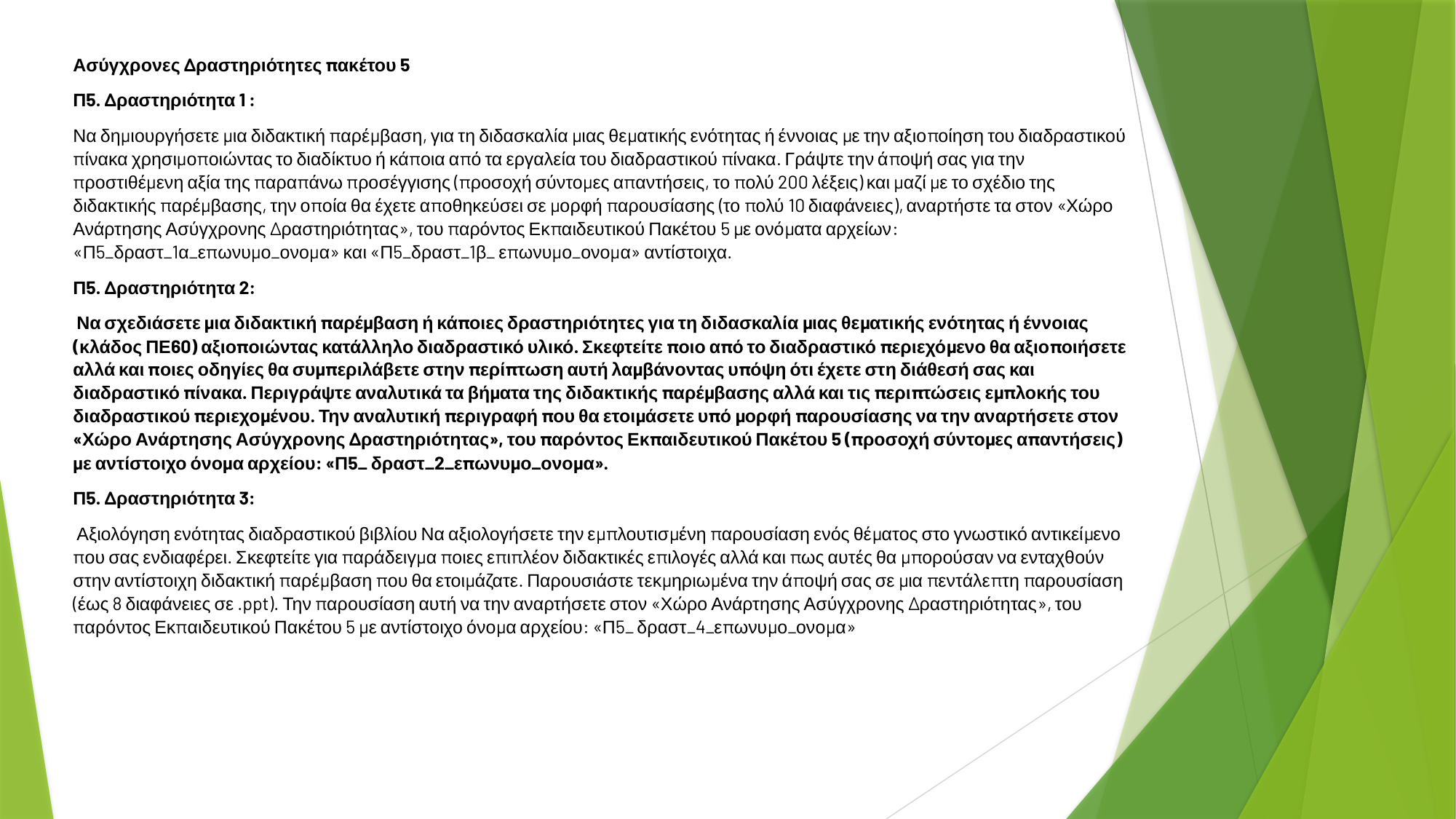

Ασύγχρονες Δραστηριότητες πακέτου 5
Π5. Δραστηριότητα 1 :
Να δημιουργήσετε μια διδακτική παρέμβαση, για τη διδασκαλία μιας θεματικής ενότητας ή έννοιας με την αξιοποίηση του διαδραστικού πίνακα χρησιμοποιώντας το διαδίκτυο ή κάποια από τα εργαλεία του διαδραστικού πίνακα. Γράψτε την άποψή σας για την προστιθέμενη αξία της παραπάνω προσέγγισης (προσοχή σύντομες απαντήσεις, το πολύ 200 λέξεις) και μαζί με το σχέδιο της διδακτικής παρέμβασης, την οποία θα έχετε αποθηκεύσει σε μορφή παρουσίασης (το πολύ 10 διαφάνειες), αναρτήστε τα στον «Χώρο Ανάρτησης Ασύγχρονης Δραστηριότητας», του παρόντος Εκπαιδευτικού Πακέτου 5 με ονόματα αρχείων: «Π5_δραστ_1α_επωνυμο_ονομα» και «Π5_δραστ_1β_ επωνυμο_ονομα» αντίστοιχα.
Π5. Δραστηριότητα 2:
 Να σχεδιάσετε μια διδακτική παρέμβαση ή κάποιες δραστηριότητες για τη διδασκαλία μιας θεματικής ενότητας ή έννοιας (κλάδος ΠΕ60) αξιοποιώντας κατάλληλο διαδραστικό υλικό. Σκεφτείτε ποιο από το διαδραστικό περιεχόμενο θα αξιοποιήσετε αλλά και ποιες οδηγίες θα συμπεριλάβετε στην περίπτωση αυτή λαμβάνοντας υπόψη ότι έχετε στη διάθεσή σας και διαδραστικό πίνακα. Περιγράψτε αναλυτικά τα βήματα της διδακτικής παρέμβασης αλλά και τις περιπτώσεις εμπλοκής του διαδραστικού περιεχομένου. Την αναλυτική περιγραφή που θα ετοιμάσετε υπό μορφή παρουσίασης να την αναρτήσετε στον «Χώρο Ανάρτησης Ασύγχρονης Δραστηριότητας», του παρόντος Εκπαιδευτικού Πακέτου 5 (προσοχή σύντομες απαντήσεις) με αντίστοιχο όνομα αρχείου: «Π5_ δραστ_2_επωνυμο_ονομα».
Π5. Δραστηριότητα 3:
 Αξιολόγηση ενότητας διαδραστικού βιβλίου Να αξιολογήσετε την εμπλουτισμένη παρουσίαση ενός θέματος στο γνωστικό αντικείμενο που σας ενδιαφέρει. Σκεφτείτε για παράδειγμα ποιες επιπλέον διδακτικές επιλογές αλλά και πως αυτές θα μπορούσαν να ενταχθούν στην αντίστοιχη διδακτική παρέμβαση που θα ετοιμάζατε. Παρουσιάστε τεκμηριωμένα την άποψή σας σε μια πεντάλεπτη παρουσίαση (έως 8 διαφάνειες σε .ppt). Την παρουσίαση αυτή να την αναρτήσετε στον «Χώρο Ανάρτησης Ασύγχρονης Δραστηριότητας», του παρόντος Εκπαιδευτικού Πακέτου 5 με αντίστοιχο όνομα αρχείου: «Π5_ δραστ_4_επωνυμο_ονομα»